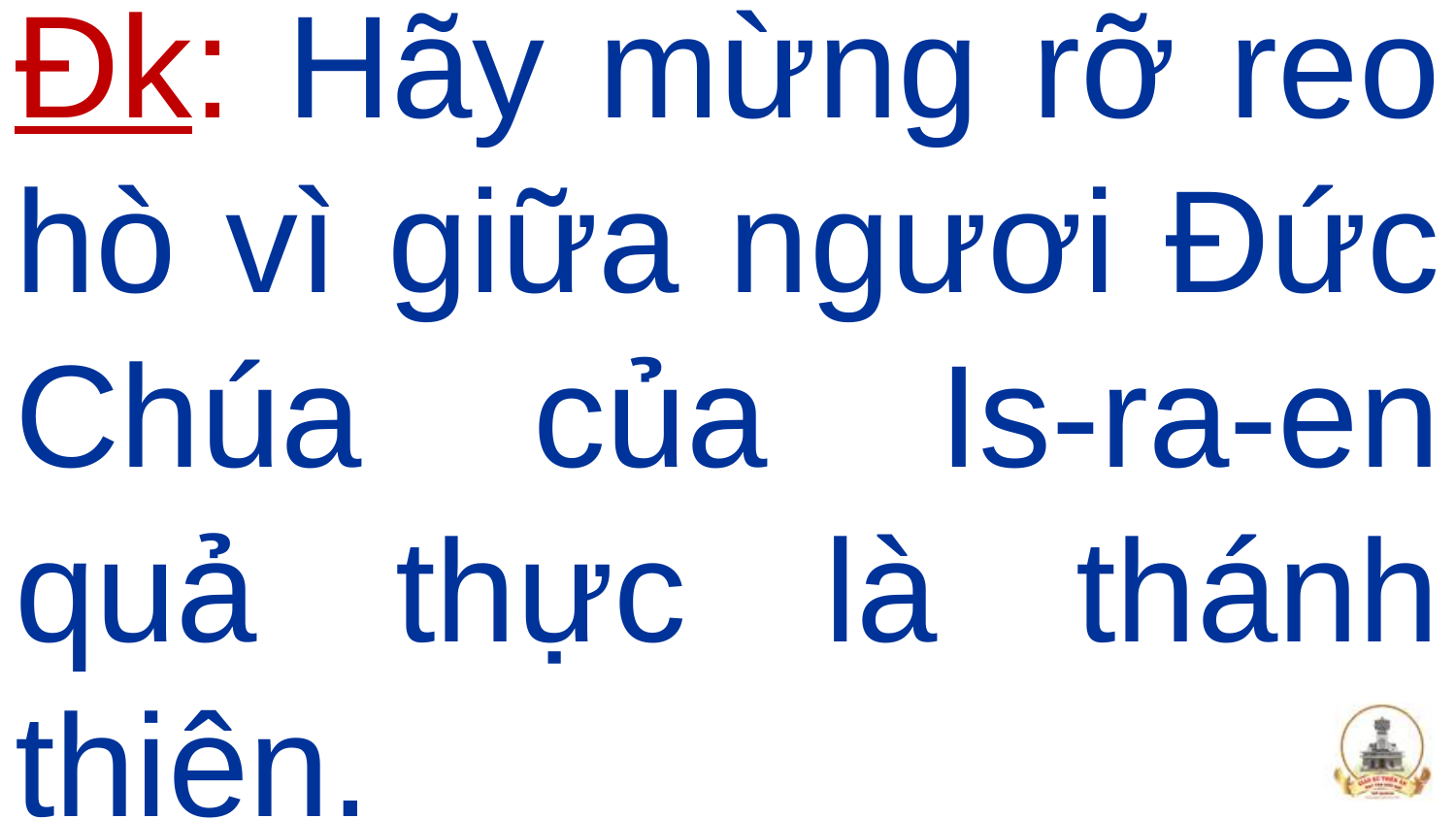

# Đk: Hãy mừng rỡ reo hò vì giữa ngươi Đức Chúa của Is-ra-en quả thực là thánh thiện.